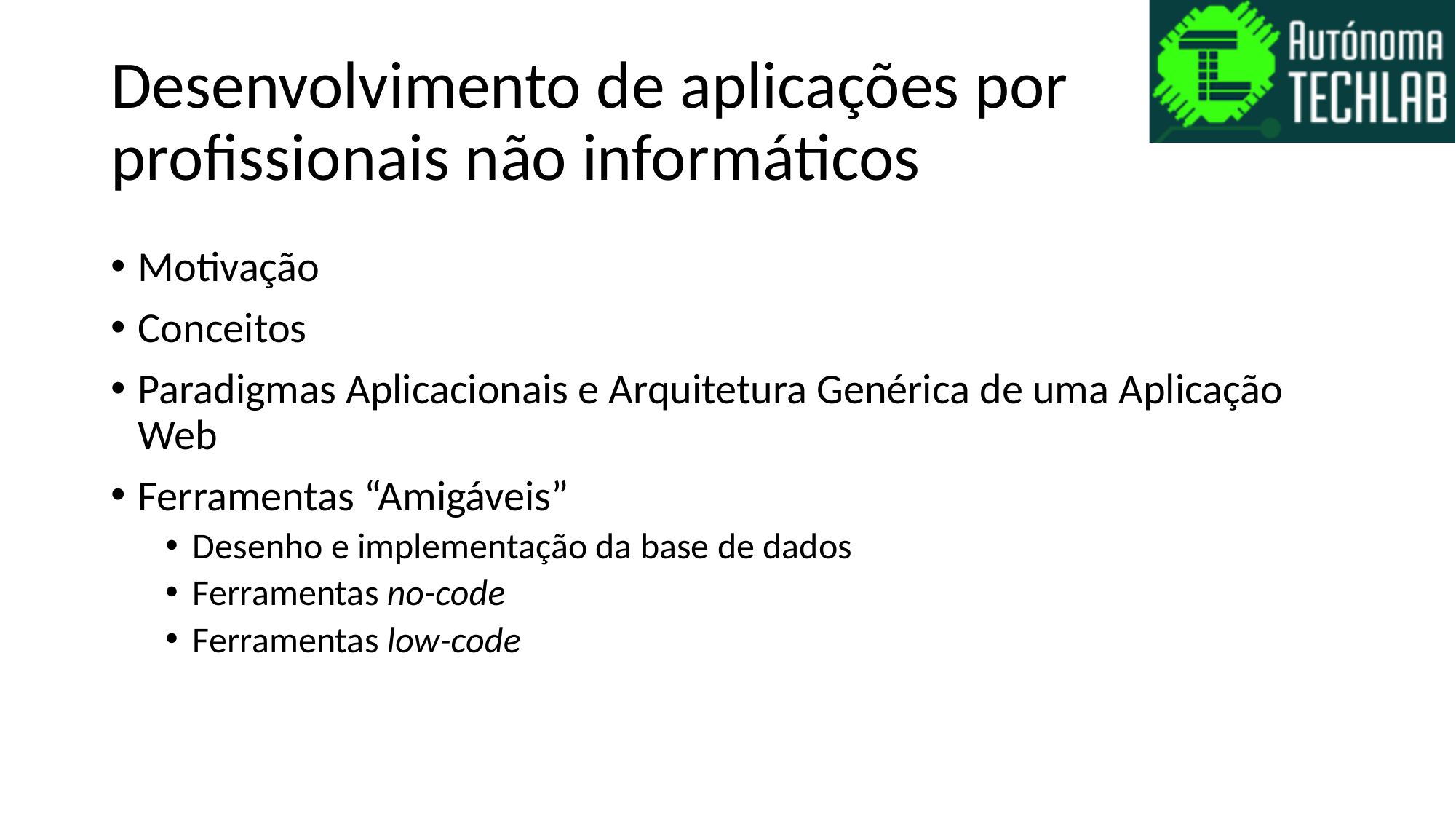

# Desenvolvimento de aplicações por profissionais não informáticos
Motivação
Conceitos
Paradigmas Aplicacionais e Arquitetura Genérica de uma Aplicação Web
Ferramentas “Amigáveis”
Desenho e implementação da base de dados
Ferramentas no-code
Ferramentas low-code